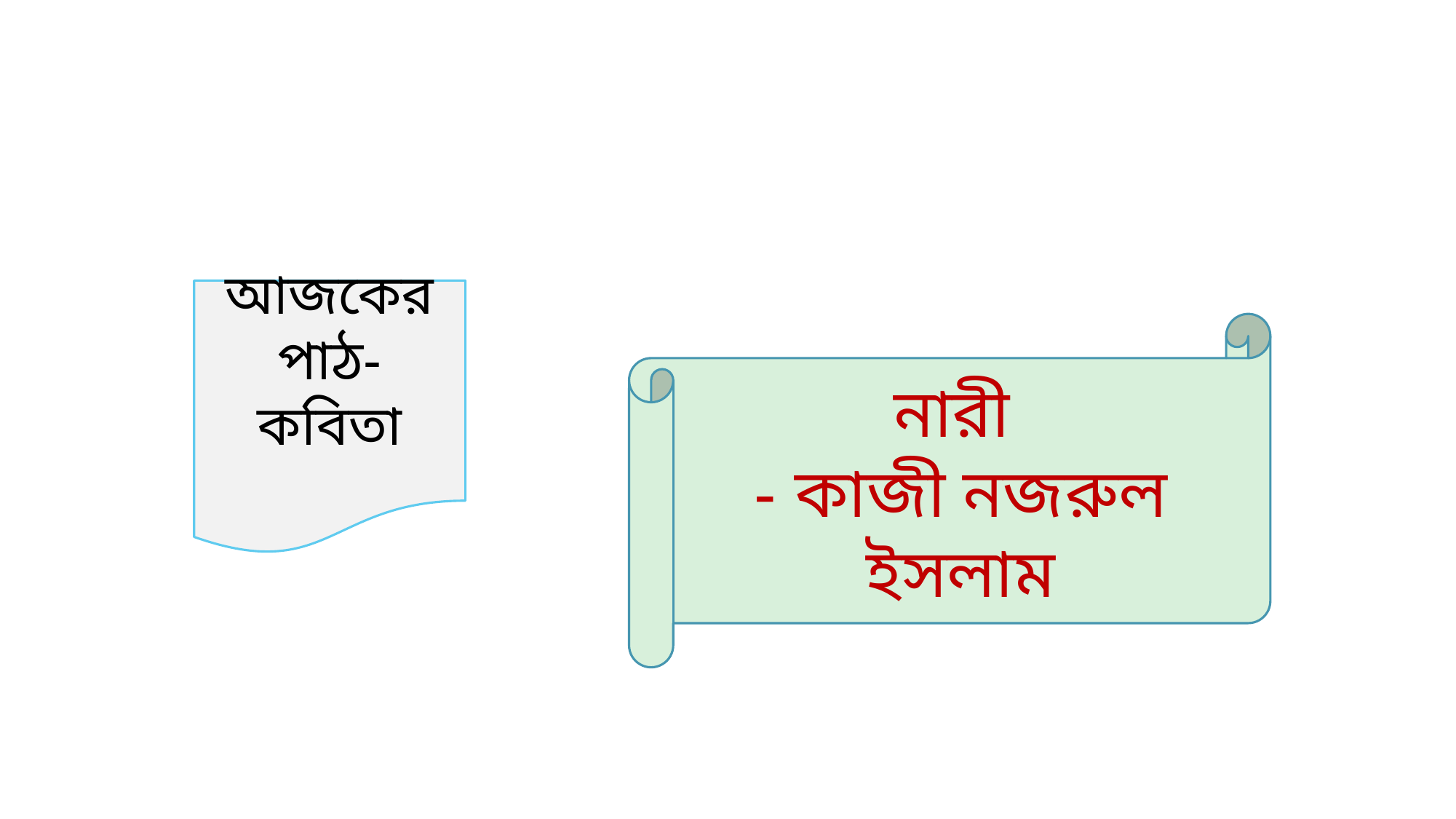

আজকের পাঠ-
কবিতা

নারী
- কাজী নজরুল ইসলাম